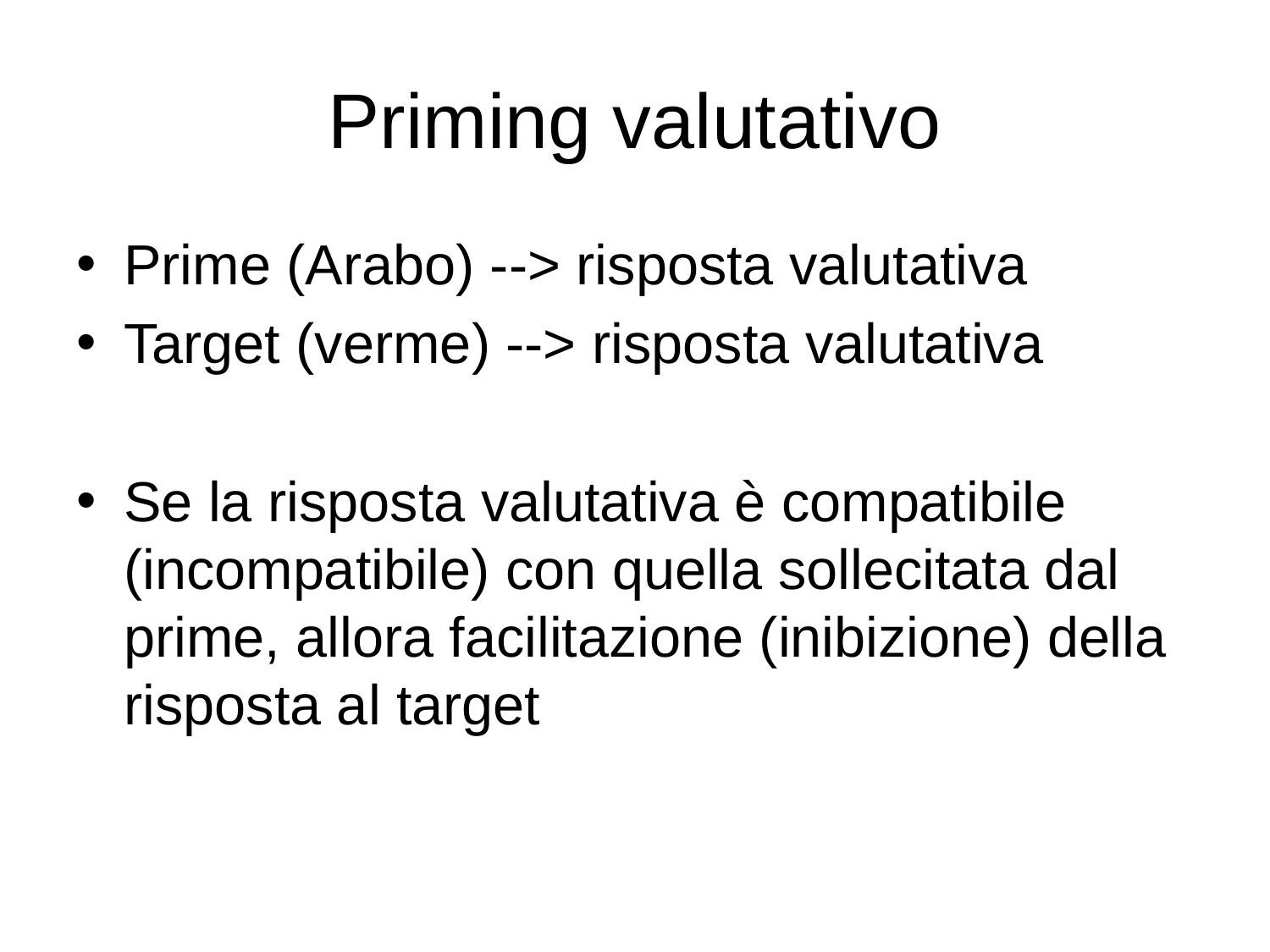

# Priming valutativo
Prime (Arabo) --> risposta valutativa
Target (verme) --> risposta valutativa

Se la risposta valutativa è compatibile (incompatibile) con quella sollecitata dal prime, allora facilitazione (inibizione) della risposta al target